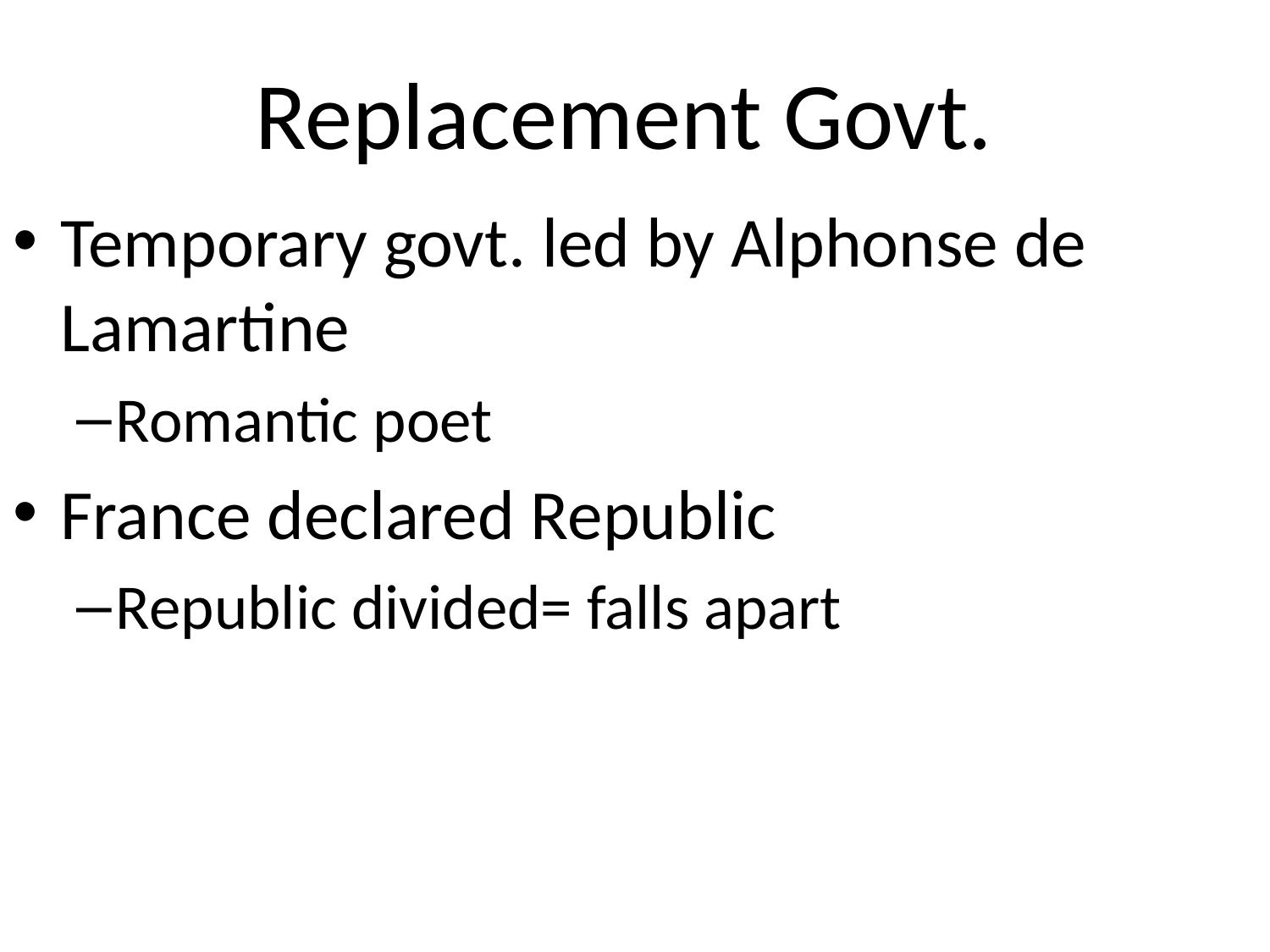

# Replacement Govt.
Temporary govt. led by Alphonse de Lamartine
Romantic poet
France declared Republic
Republic divided= falls apart